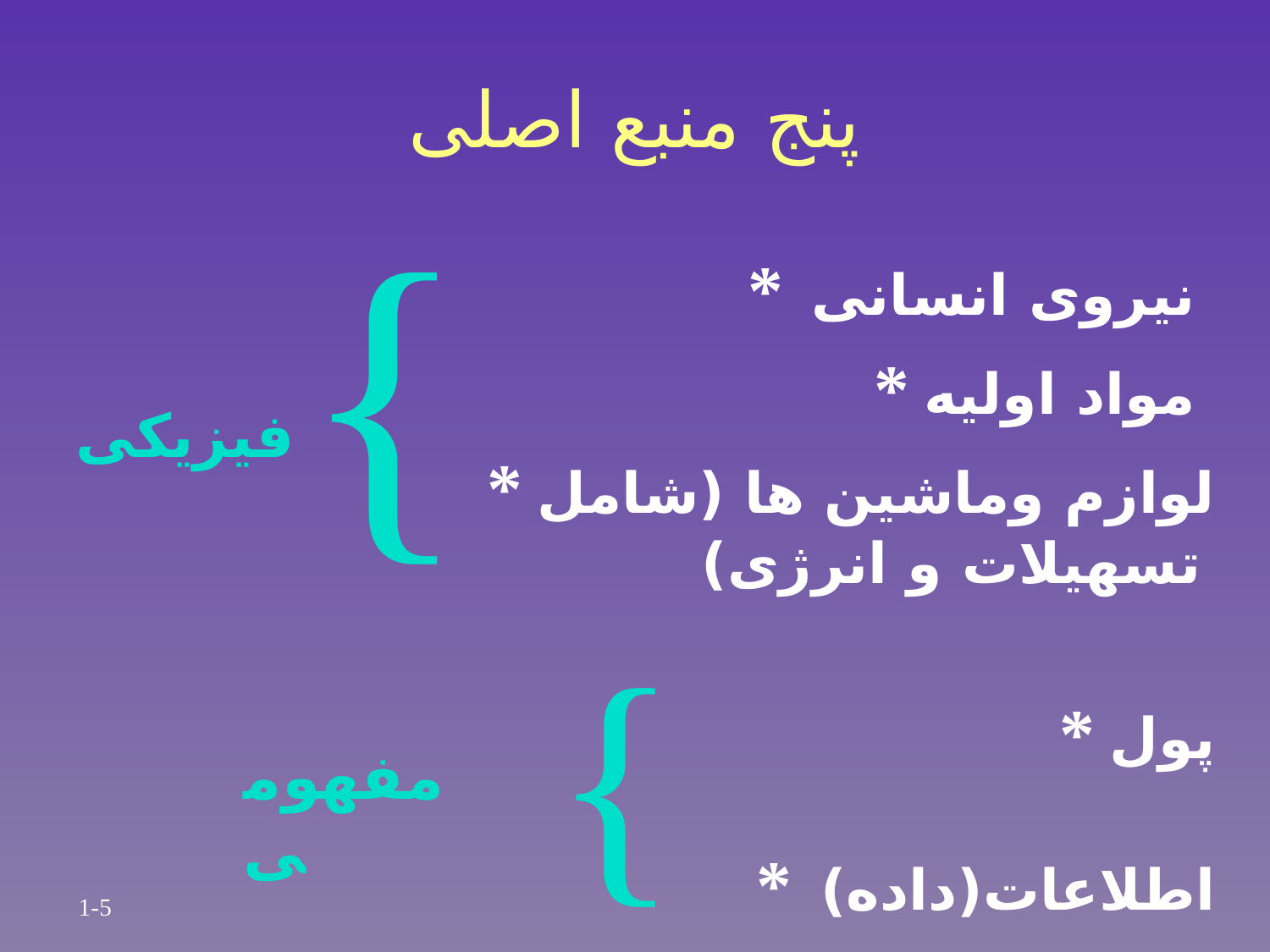

# پنج منبع اصلی
{
 *  نیروی انسانی
 * مواد اولیه
 * لوازم وماشین ها (شامل تسهیلات و انرژی)

 * پول
*  اطلاعات(داده)
فیزیکی
{
مفهومی

1-5